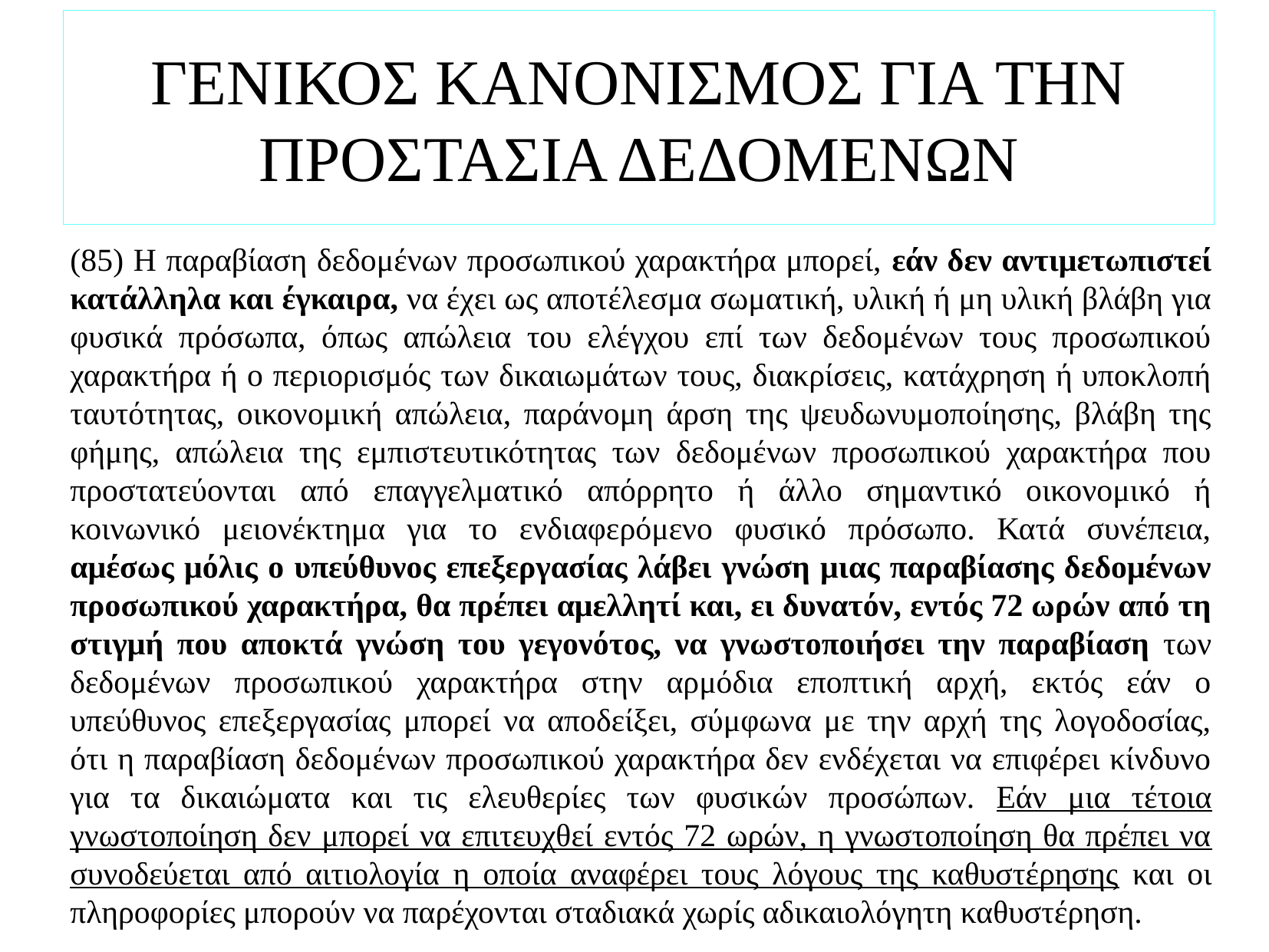

# ΓΕΝΙΚΟΣ ΚΑΝΟΝΙΣΜΟΣ ΓΙΑ ΤΗΝ ΠΡΟΣΤΑΣΙΑ ΔΕΔΟΜΕΝΩΝ
(85) Η παραβίαση δεδομένων προσωπικού χαρακτήρα μπορεί, εάν δεν αντιμετωπιστεί κατάλληλα και έγκαιρα, να έχει ως αποτέλεσμα σωματική, υλική ή μη υλική βλάβη για φυσικά πρόσωπα, όπως απώλεια του ελέγχου επί των δεδομένων τους προσωπικού χαρακτήρα ή ο περιορισμός των δικαιωμάτων τους, διακρίσεις, κατάχρηση ή υποκλοπή ταυτότητας, οικονομική απώλεια, παράνομη άρση της ψευδωνυμοποίησης, βλάβη της φήμης, απώλεια της εμπιστευτικότητας των δεδομένων προσωπικού χαρακτήρα που προστατεύονται από επαγγελματικό απόρρητο ή άλλο σημαντικό οικονομικό ή κοινωνικό μειονέκτημα για το ενδιαφερόμενο φυσικό πρόσωπο. Κατά συνέπεια, αμέσως μόλις ο υπεύθυνος επεξεργασίας λάβει γνώση μιας παραβίασης δεδομένων προσωπικού χαρακτήρα, θα πρέπει αμελλητί και, ει δυνατόν, εντός 72 ωρών από τη στιγμή που αποκτά γνώση του γεγονότος, να γνωστοποιήσει την παραβίαση των δεδομένων προσωπικού χαρακτήρα στην αρμόδια εποπτική αρχή, εκτός εάν o υπεύθυνος επεξεργασίας μπορεί να αποδείξει, σύμφωνα με την αρχή της λογοδοσίας, ότι η παραβίαση δεδομένων προσωπικού χαρακτήρα δεν ενδέχεται να επιφέρει κίνδυνο για τα δικαιώματα και τις ελευθερίες των φυσικών προσώπων. Εάν μια τέτοια γνωστοποίηση δεν μπορεί να επιτευχθεί εντός 72 ωρών, η γνωστοποίηση θα πρέπει να συνοδεύεται από αιτιολογία η οποία αναφέρει τους λόγους της καθυστέρησης και οι πληροφορίες μπορούν να παρέχονται σταδιακά χωρίς αδικαιολόγητη καθυστέρηση.